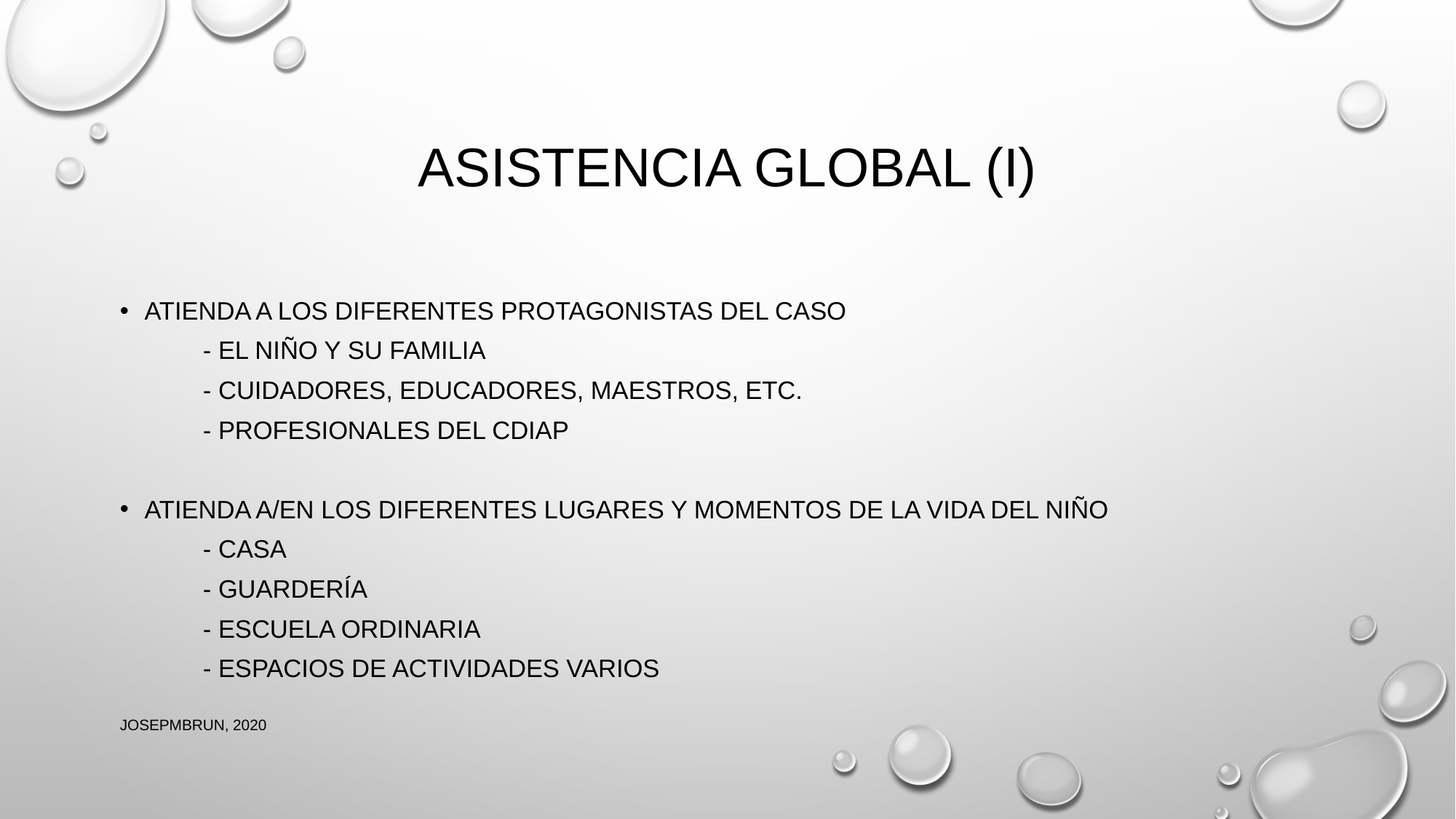

# ASISTENCIA GLOBAL (I)
ATIENDA A LOS DIFERENTES PROTAGONISTAS DEL CASO
            - el niño y su familia
            - cuidadores, educadores, maestros, etc.
            - profesionales del CDIAP

ATIENDA A/EN LOS DIFERENTES LUGARES Y MOMENTOS DE LA VIDA DEL NIÑO
            - casa
            - guardería
            - escuela ordinaria
            - espacios de actividades varios

JOSEPMBRUN, 2020